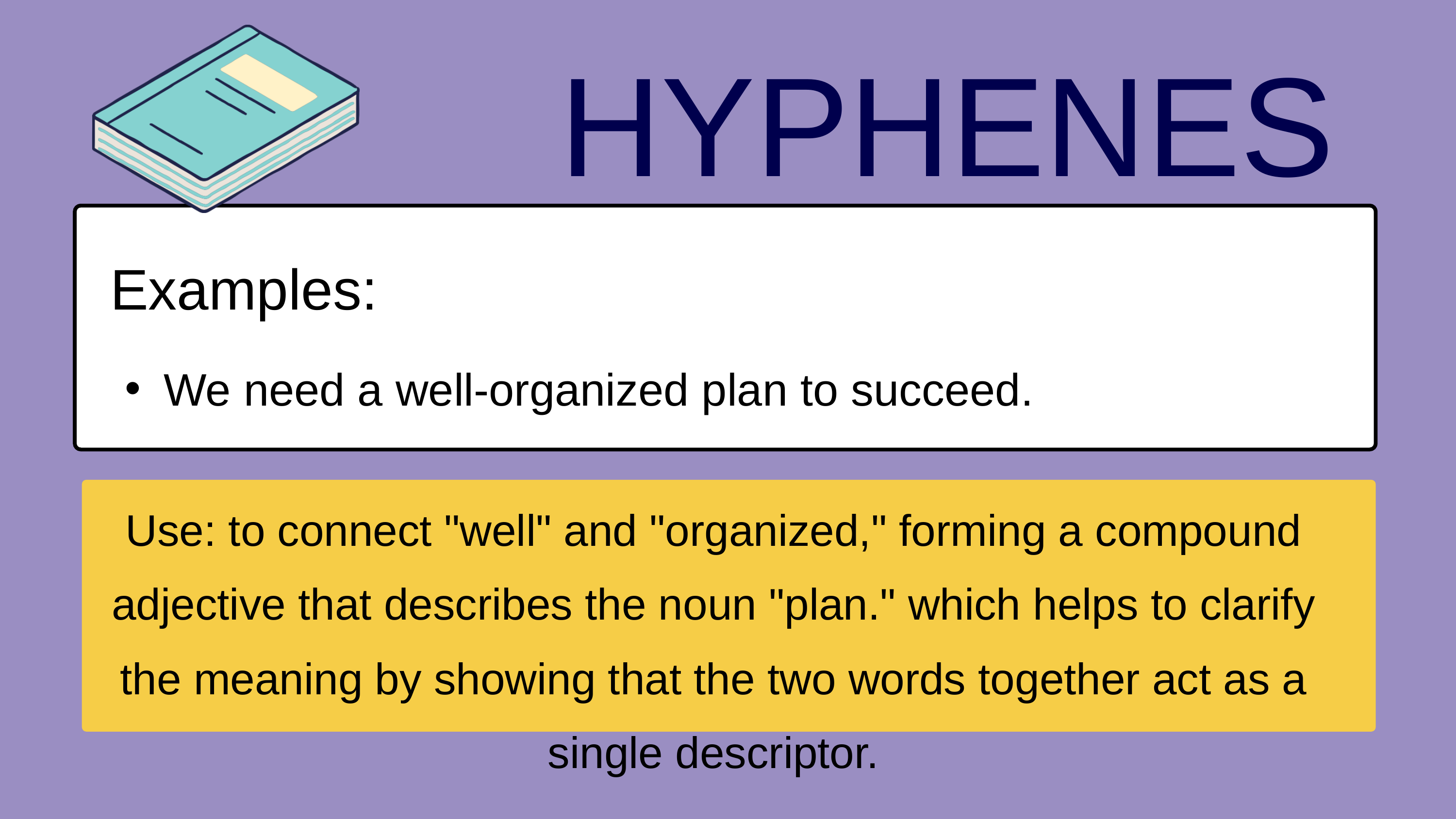

HYPHENES

Examples:
We need a well-organized plan to succeed.

Use: to connect "well" and "organized," forming a compound adjective that describes the noun "plan." which helps to clarify the meaning by showing that the two words together act as a single descriptor.